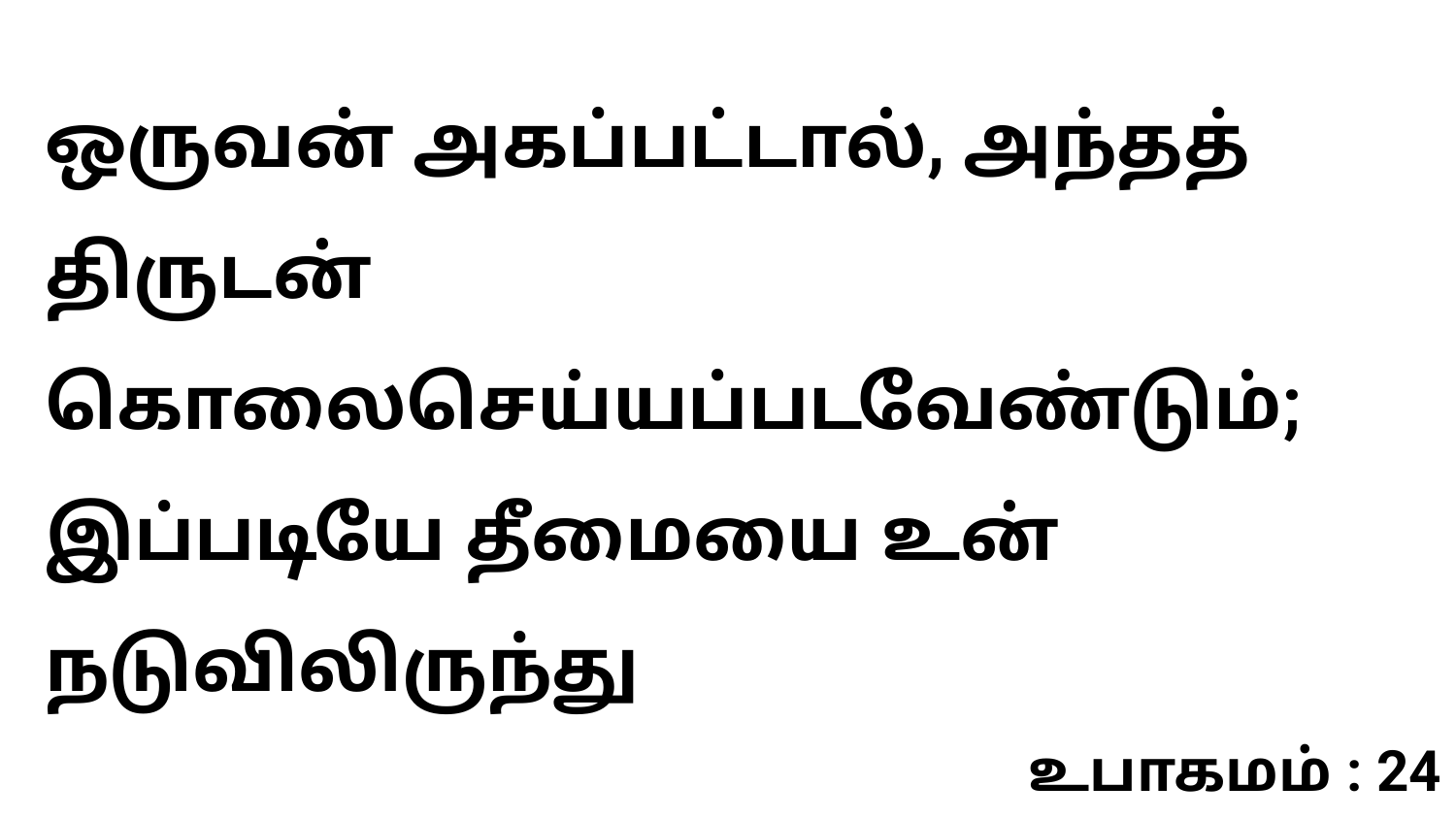

ஒருவன் அகப்பட்டால், அந்தத் திருடன் கொலைசெய்யப்படவேண்டும்; இப்படியே தீமையை உன் நடுவிலிருந்து
உபாகமம் : 24